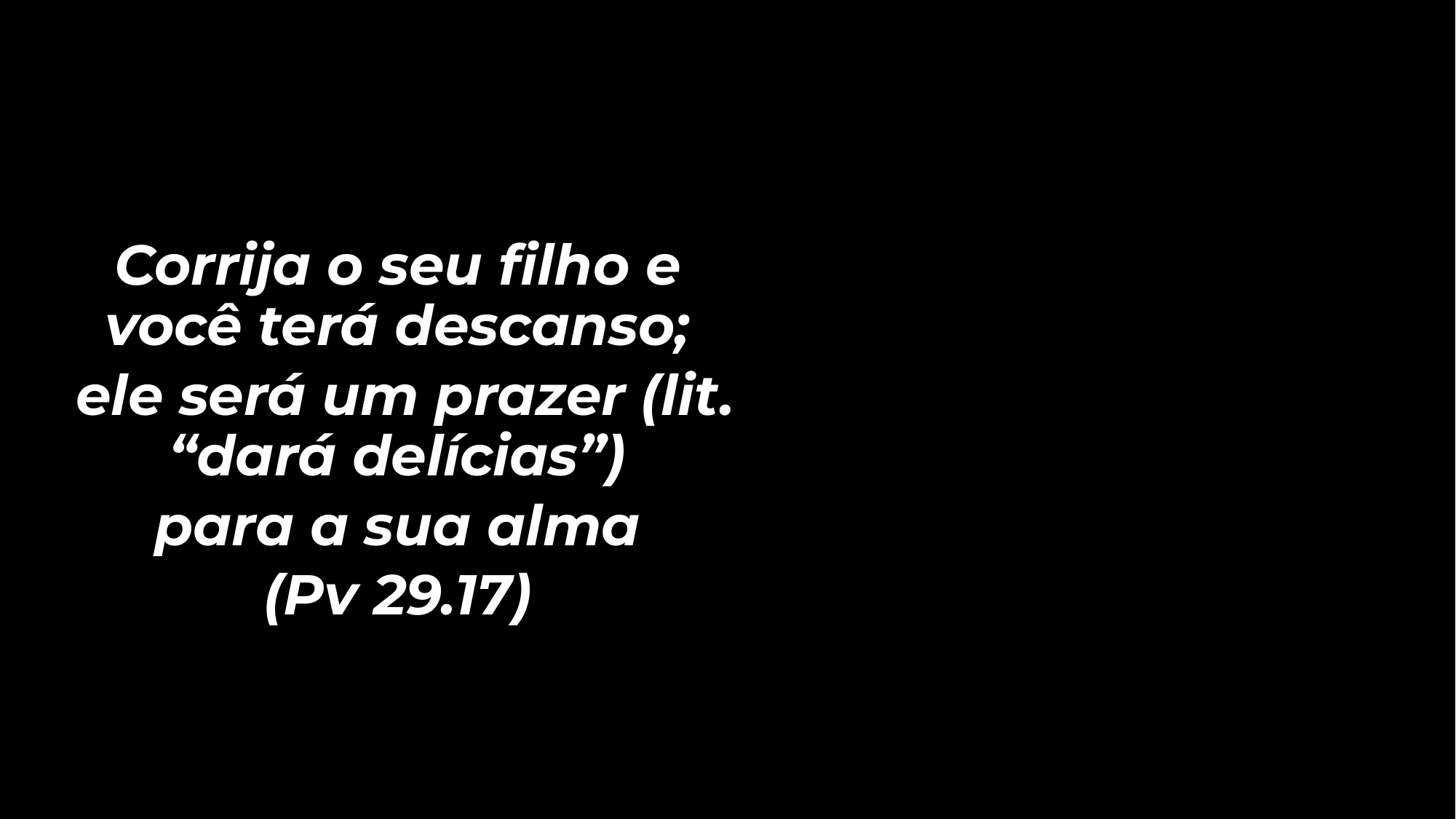

Corrija o seu filho e você terá descanso;
 ele será um prazer (lit. “dará delícias”)
 para a sua alma
(Pv 29.17)